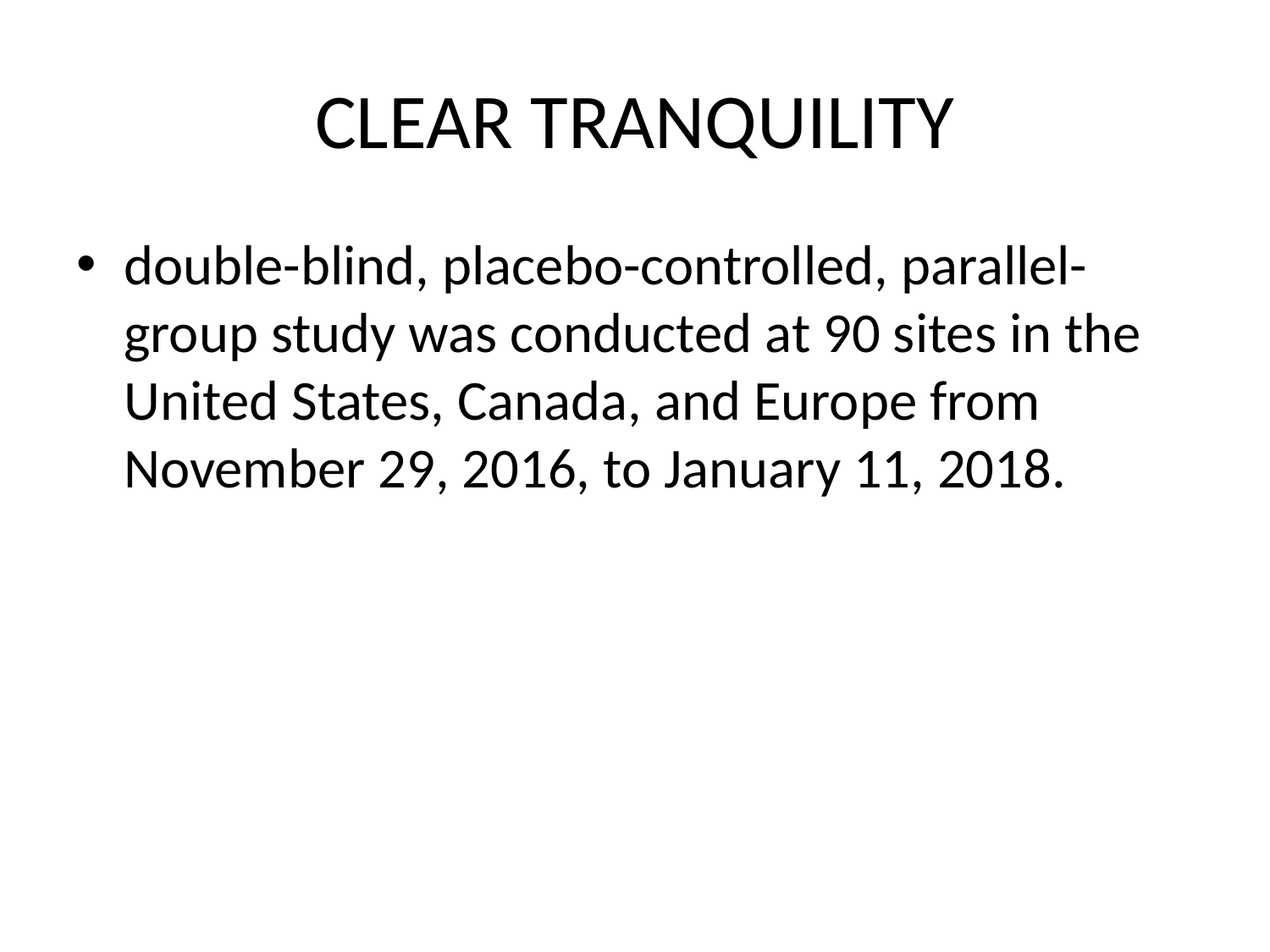

# CLEAR TRANQUILITY
double-blind, placebo-controlled, parallel-group study was conducted at 90 sites in the United States, Canada, and Europe from November 29, 2016, to January 11, 2018.